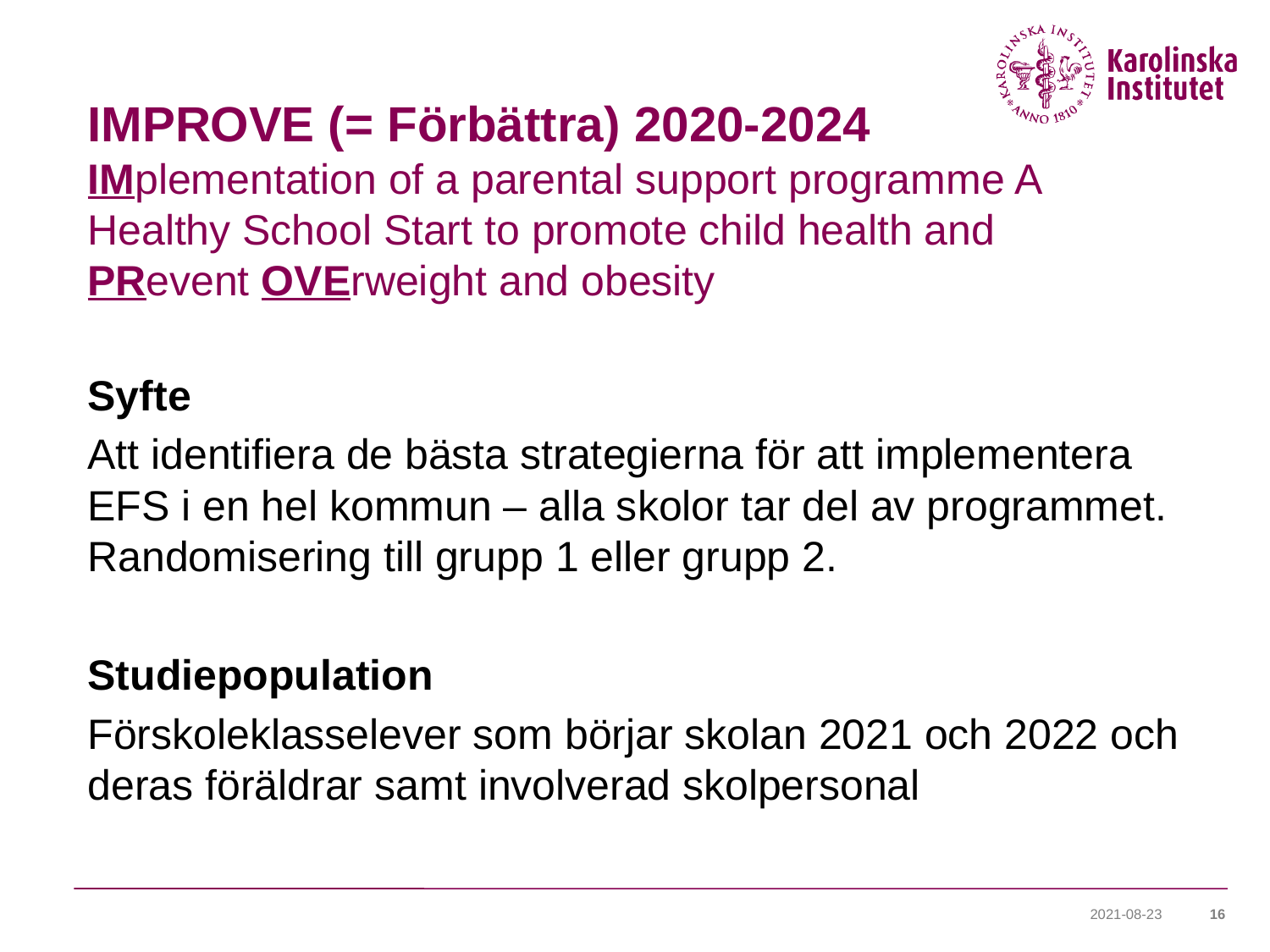

# IMPROVE (= Förbättra) 2020-2024 IMplementation of a parental support programme A Healthy School Start to promote child health and PRevent OVErweight and obesity
Syfte
Att identifiera de bästa strategierna för att implementera EFS i en hel kommun – alla skolor tar del av programmet. Randomisering till grupp 1 eller grupp 2.

Studiepopulation
Förskoleklasselever som börjar skolan 2021 och 2022 och deras föräldrar samt involverad skolpersonal

2021-08-23
16